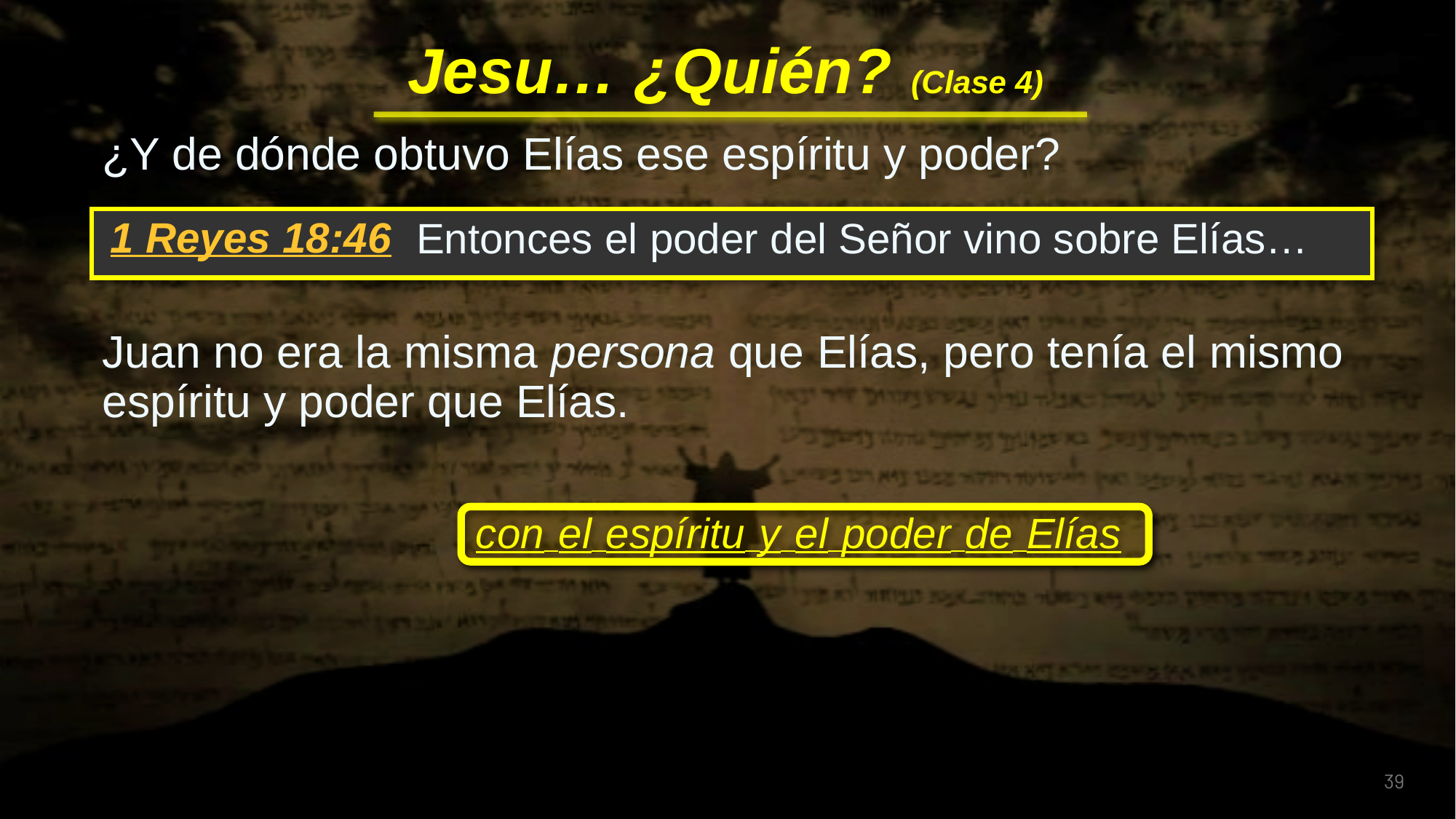

¿Y de dónde obtuvo Elías ese espíritu y poder?
                          Entonces el poder del Señor vino sobre Elías…

1 Reyes 18:46
Juan no era la misma persona que Elías, pero tenía el mismo espíritu y poder que Elías.
con  el  espíritu  y  el  poder  de  Elías